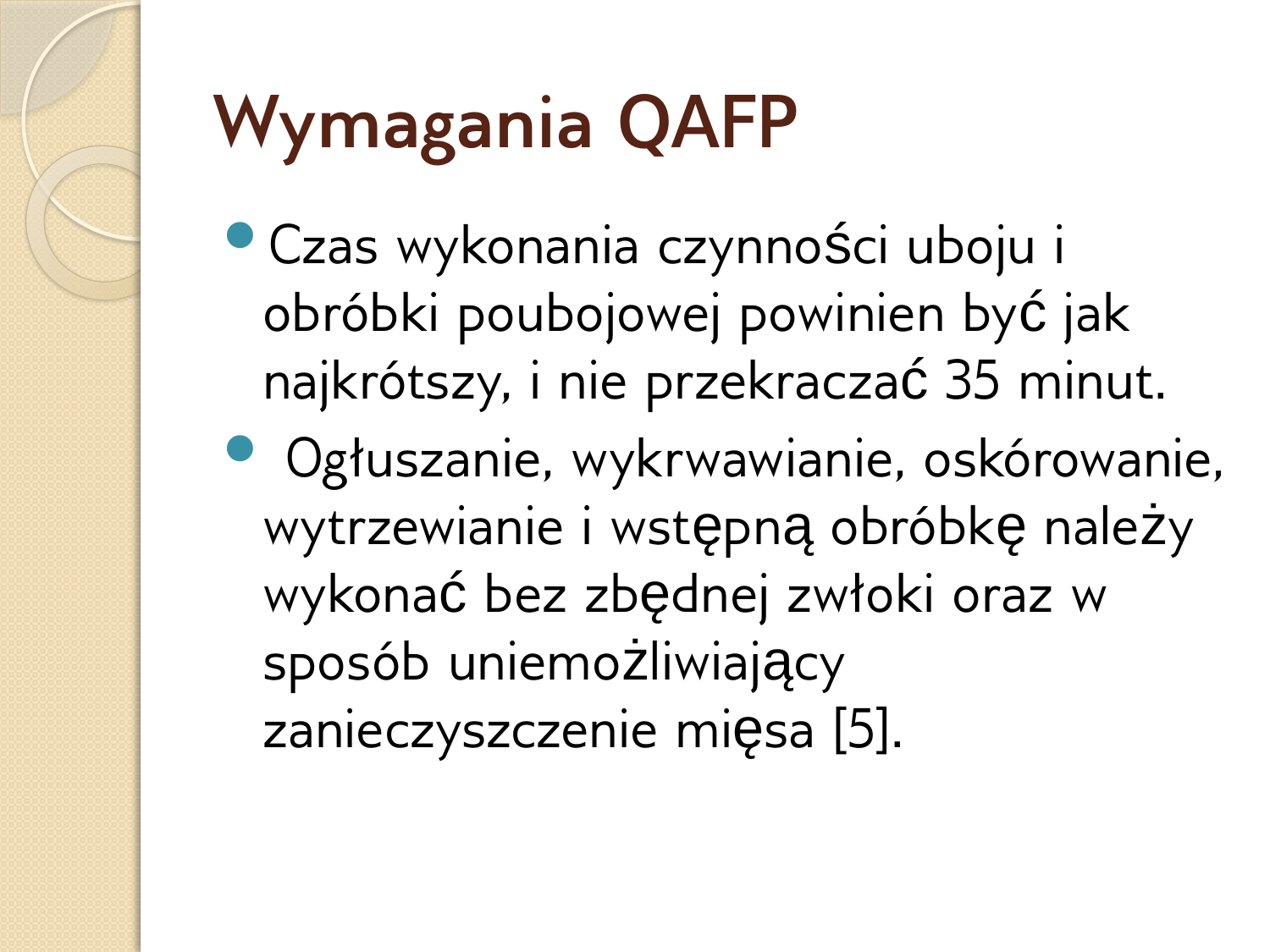

# Wymagania QAFP
Czas wykonania czynności uboju i obróbki poubojowej powinien być jak najkrótszy, i nie przekraczać 35 minut.
 Ogłuszanie, wykrwawianie, oskórowanie, wytrzewianie i wstępną obróbkę należy wykonać bez zbędnej zwłoki oraz w sposób uniemożliwiający zanieczyszczenie mięsa [5].